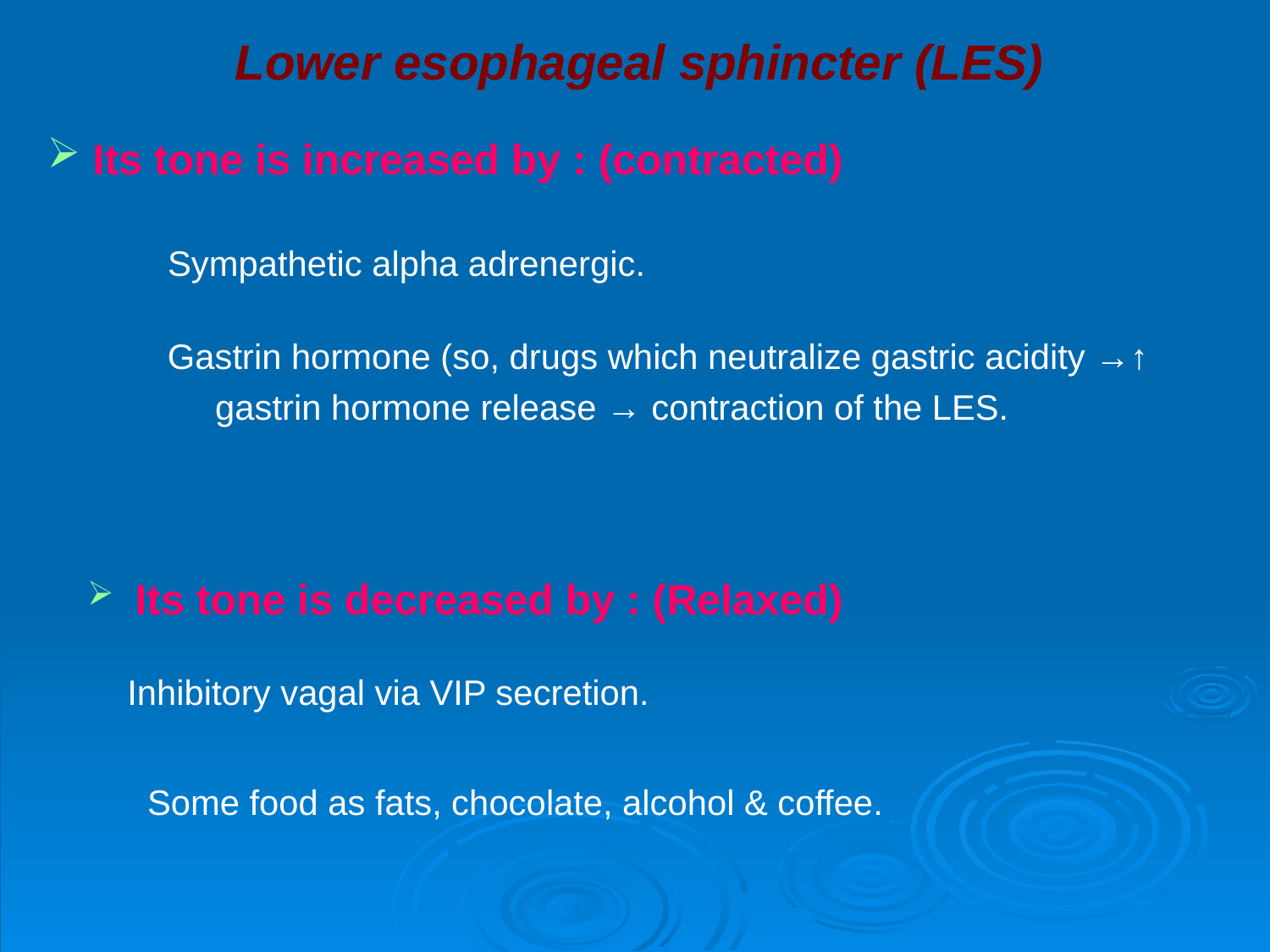

# Lower esophageal sphincter (LES)
 Its tone is increased by : (contracted)
Sympathetic alpha adrenergic.

Gastrin hormone (so, drugs which neutralize gastric acidity →↑ gastrin hormone release → contraction of the LES.
Its tone is decreased by : (Relaxed)
Inhibitory vagal via VIP secretion.

Some food as fats, chocolate, alcohol & coffee.